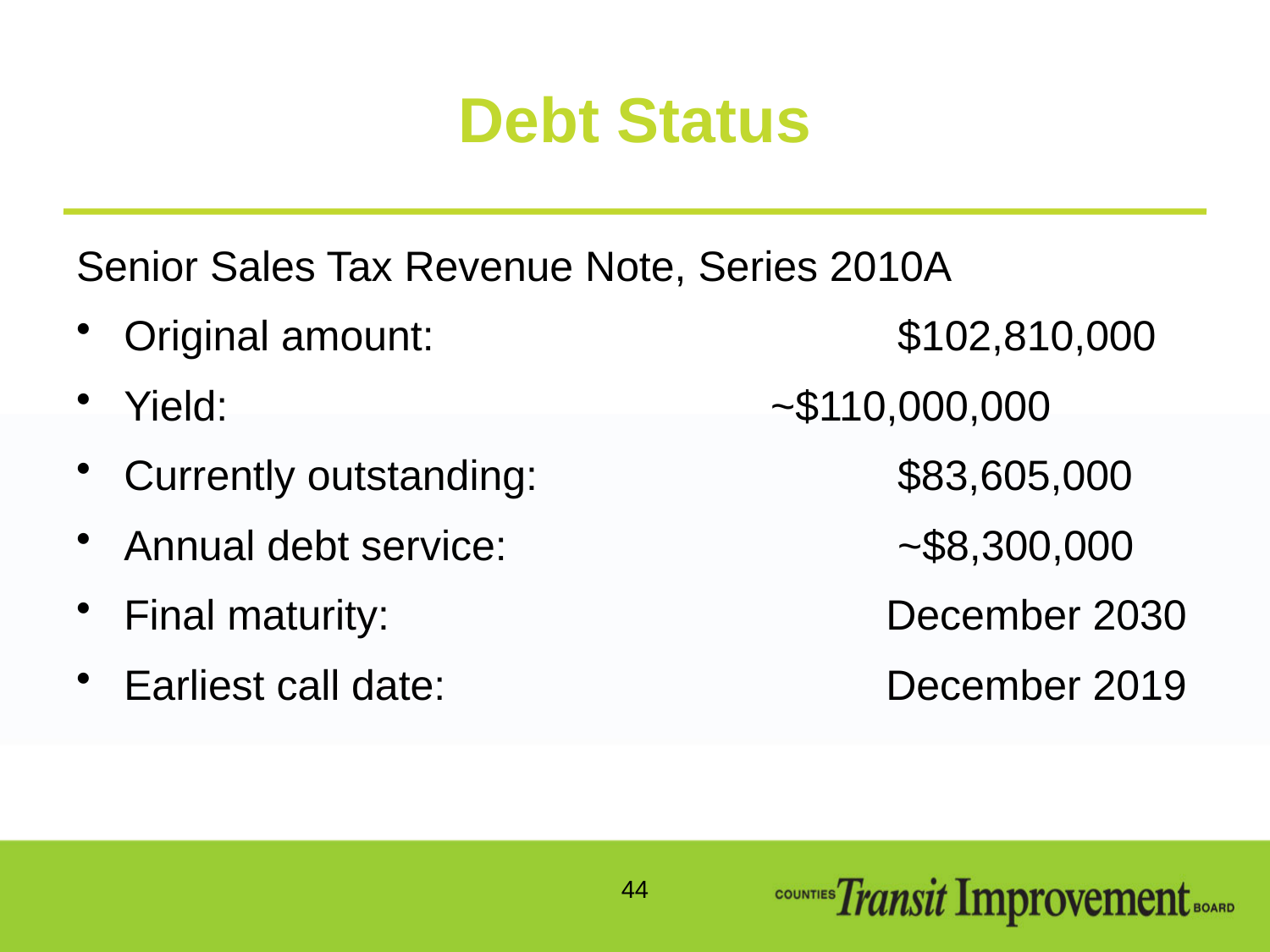

# Debt Status
Senior Sales Tax Revenue Note, Series 2010A
Original amount:	  	 		 $102,810,000
Yield:					 ~$110,000,000
Currently outstanding:	     		 $83,605,000
Annual debt service:	     		 ~$8,300,000
Final maturity:	        			December 2030
Earliest call date:				December 2019
44